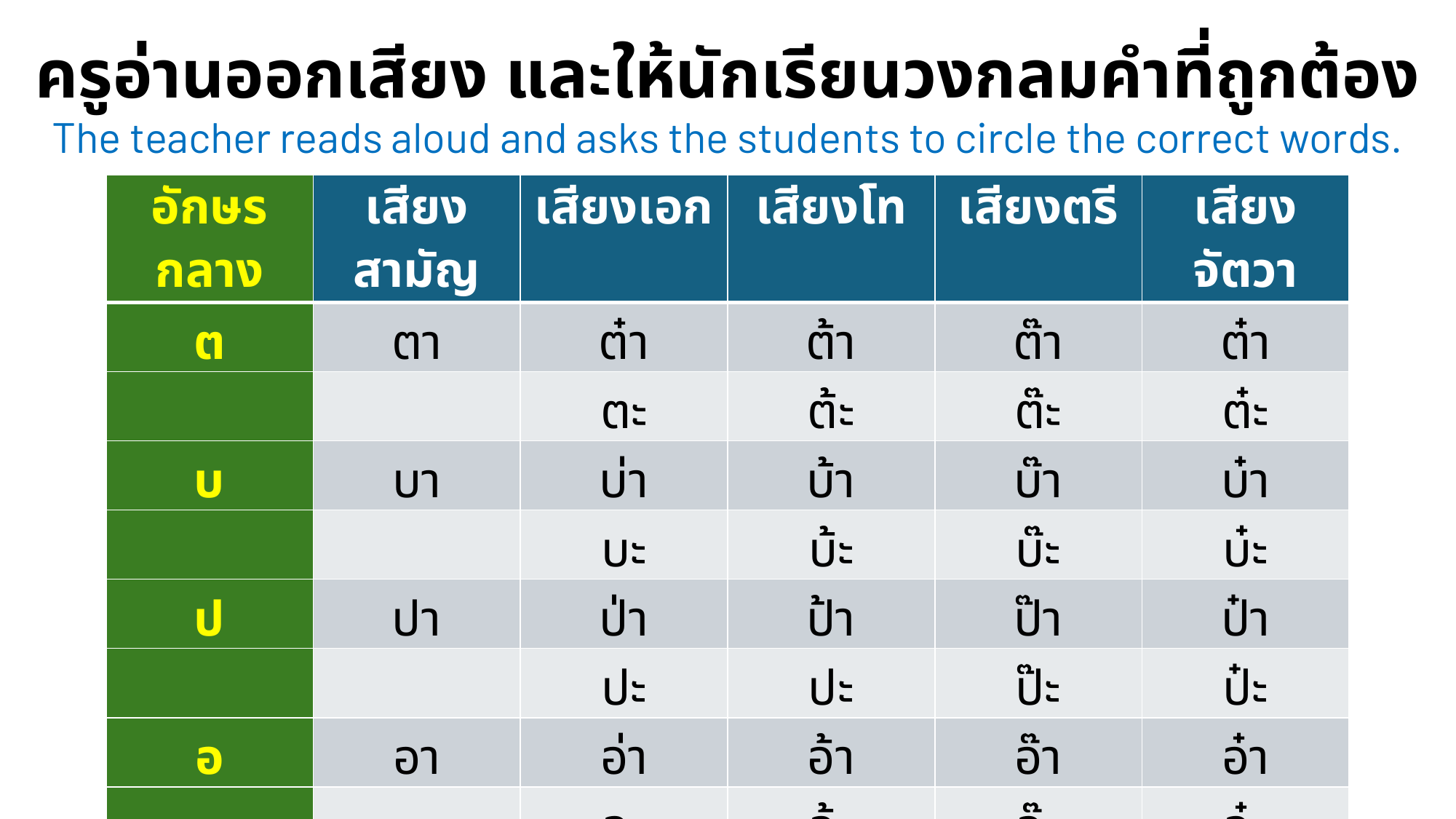

ครูอ่านออกเสียง และให้นักเรียนวงกลมคำที่ถูกต้อง
The teacher reads aloud and asks the students to circle the correct words.
| อักษรกลาง | เสียงสามัญ | เสียงเอก | เสียงโท | เสียงตรี | เสียงจัตวา |
| --- | --- | --- | --- | --- | --- |
| ต | ตา | ต๋า | ต้า | ต๊า | ต๋า |
|  |  | ตะ | ต้ะ | ต๊ะ | ต๋ะ |
| บ | บา | บ่า | บ้า | บ๊า | บ๋า |
|  |  | บะ | บ้ะ | บ๊ะ | บ๋ะ |
| ป | ปา | ป่า | ป้า | ป๊า | ป๋า |
|  |  | ปะ | ปะ | ป๊ะ | ป๋ะ |
| อ | อา | อ่า | อ้า | อ๊า | อ๋า |
|  |  | อะ | อ้ะ | อ๊ะ | อ๋ะ |